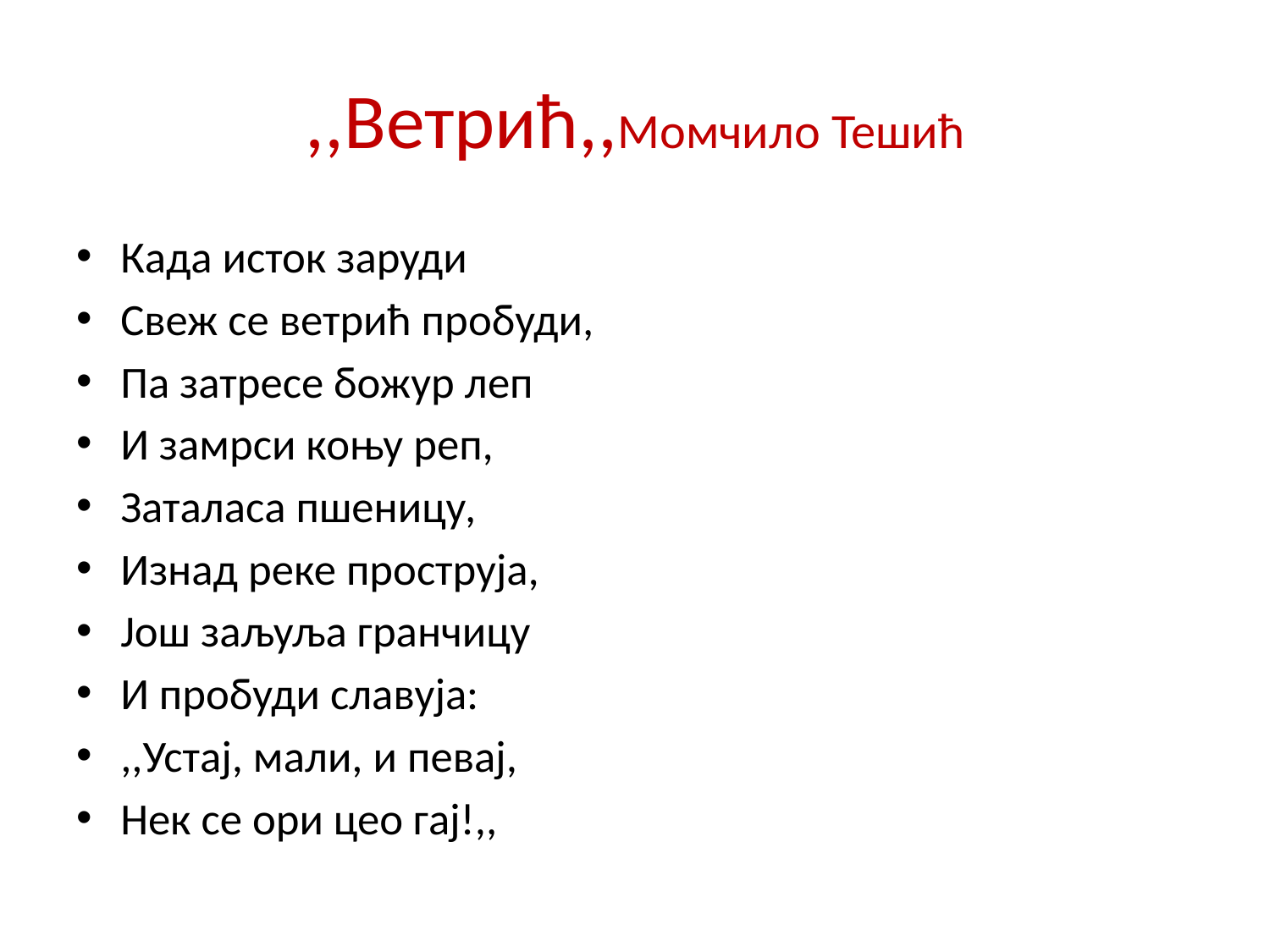

# ,,Ветрић,,Момчило Тешић
Када исток заруди
Свеж се ветрић пробуди,
Па затресе божур леп
И замрси коњу реп,
Заталаса пшеницу,
Изнад реке проструја,
Још заљуља гранчицу
И пробуди славуја:
,,Устај, мали, и певај,
Нек се ори цео гај!,,